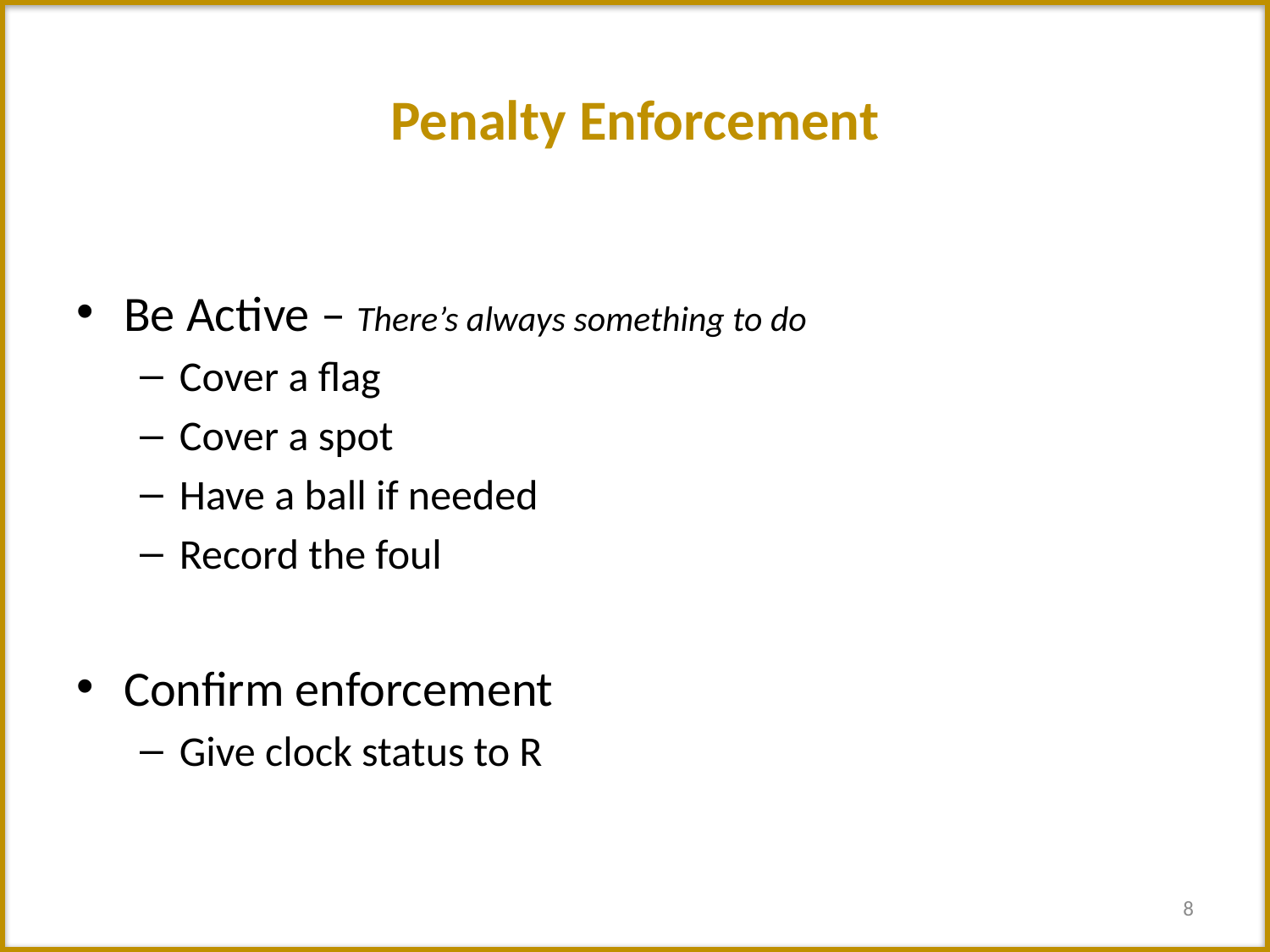

# Penalty Enforcement

Be Active – There’s always something to do
Cover a flag
Cover a spot
Have a ball if needed
Record the foul

Confirm enforcement
Give clock status to R
8